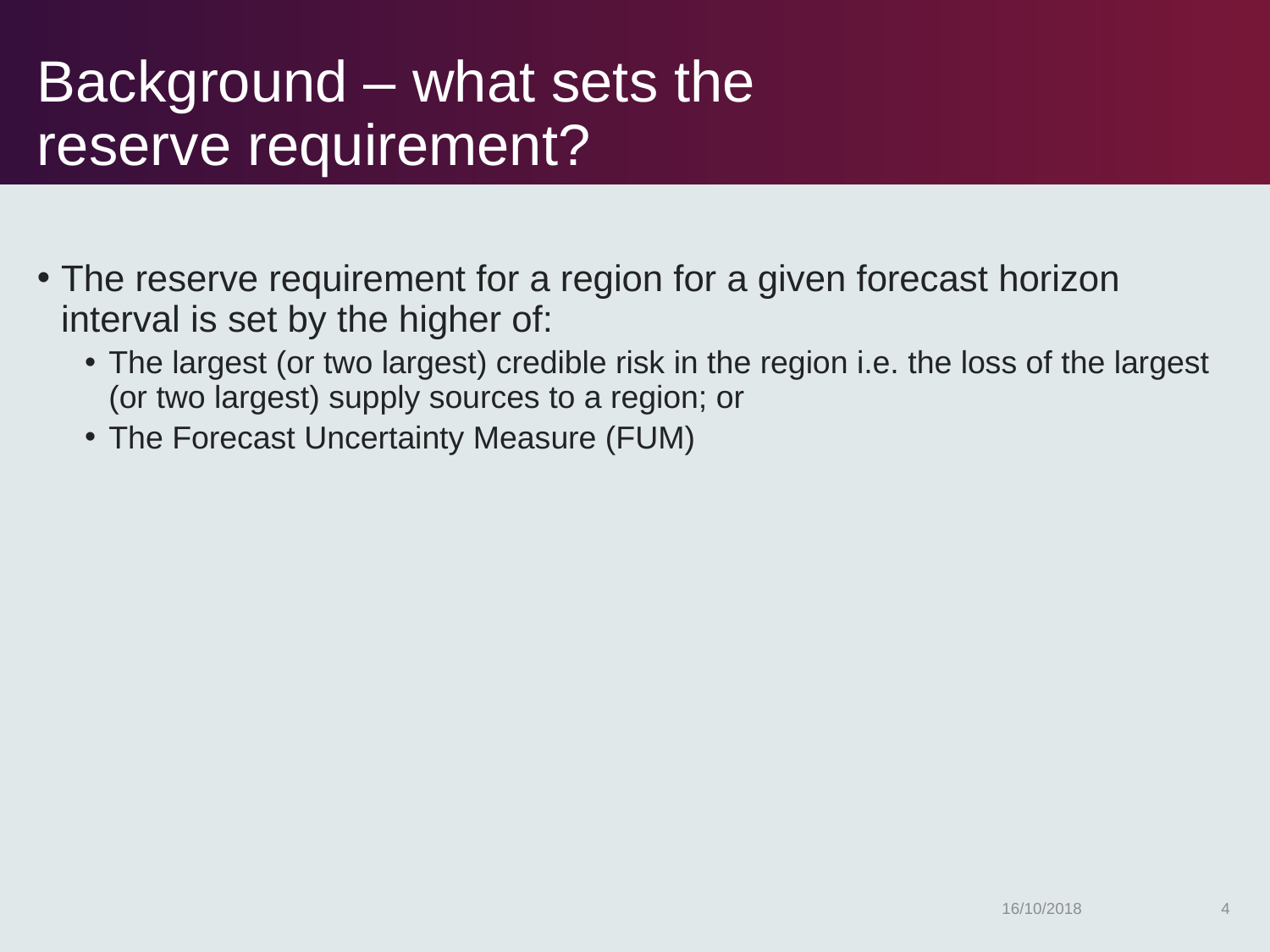

# Background – what sets the reserve requirement?
The reserve requirement for a region for a given forecast horizon interval is set by the higher of:
The largest (or two largest) credible risk in the region i.e. the loss of the largest (or two largest) supply sources to a region; or
The Forecast Uncertainty Measure (FUM)
16/10/2018
4